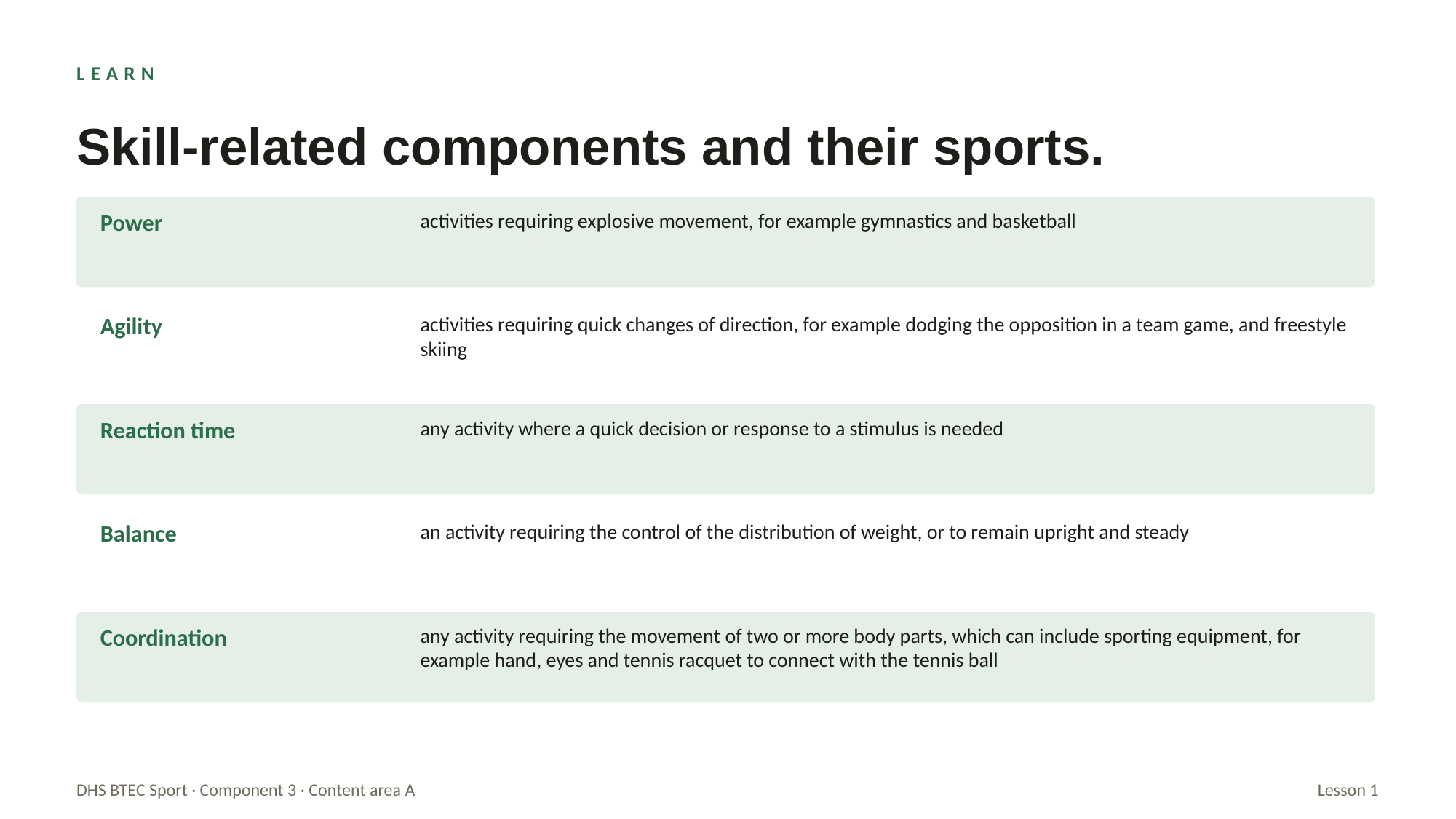

LEARN
Skill-related components and their sports.

Power
activities requiring explosive movement, for example gymnastics and basketball

Agility
activities requiring quick changes of direction, for example dodging the opposition in a team game, and freestyle skiing

Reaction time
any activity where a quick decision or response to a stimulus is needed

Balance
an activity requiring the control of the distribution of weight, or to remain upright and steady

Coordination
any activity requiring the movement of two or more body parts, which can include sporting equipment, for example hand, eyes and tennis racquet to connect with the tennis ball
DHS BTEC Sport · Component 3 · Content area A
Lesson 1